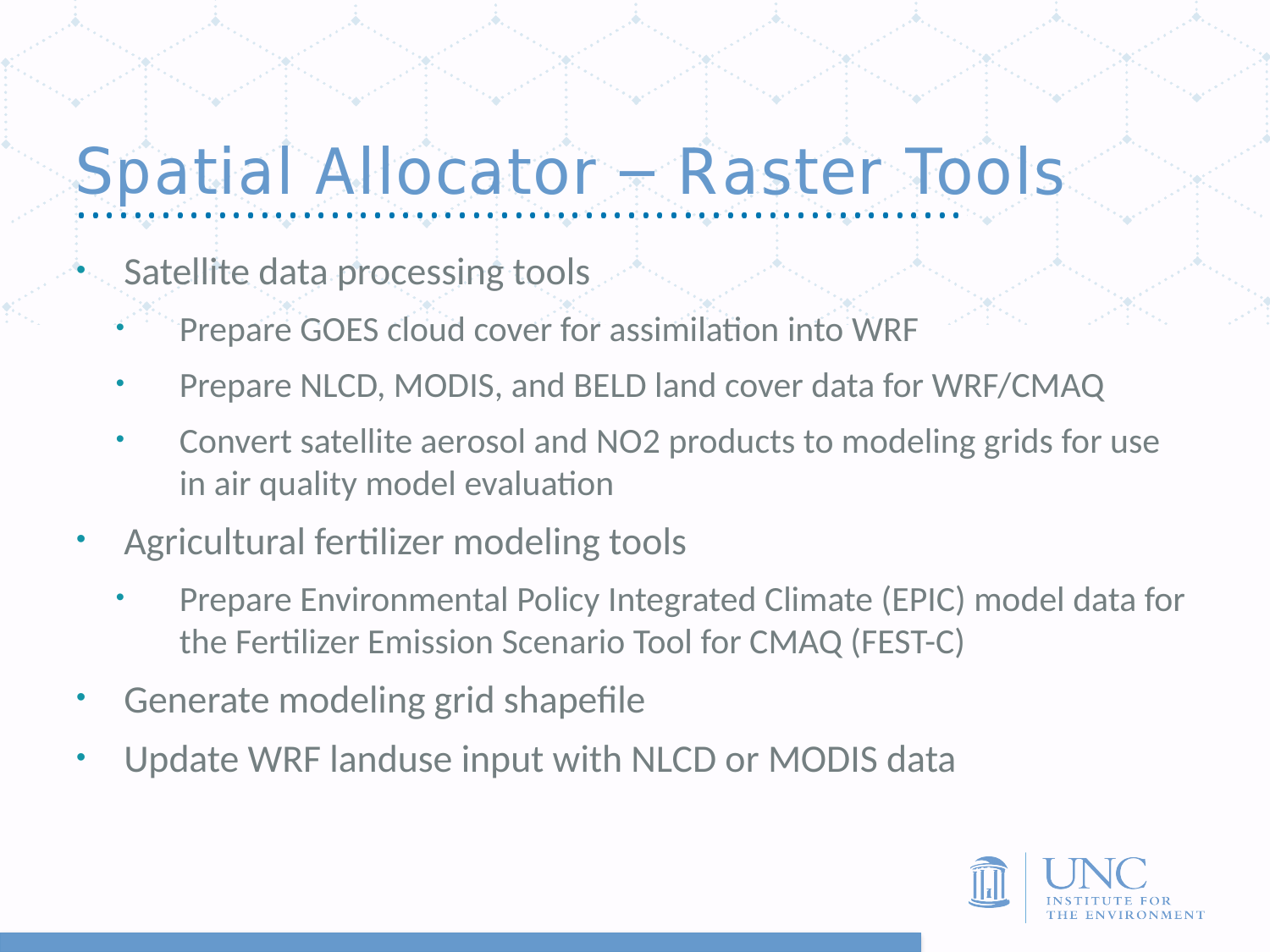

# Spatial Allocator – Raster Tools
Satellite data processing tools
Prepare GOES cloud cover for assimilation into WRF
Prepare NLCD, MODIS, and BELD land cover data for WRF/CMAQ
Convert satellite aerosol and NO2 products to modeling grids for use in air quality model evaluation
Agricultural fertilizer modeling tools
Prepare Environmental Policy Integrated Climate (EPIC) model data for the Fertilizer Emission Scenario Tool for CMAQ (FEST-C)
Generate modeling grid shapefile
Update WRF landuse input with NLCD or MODIS data